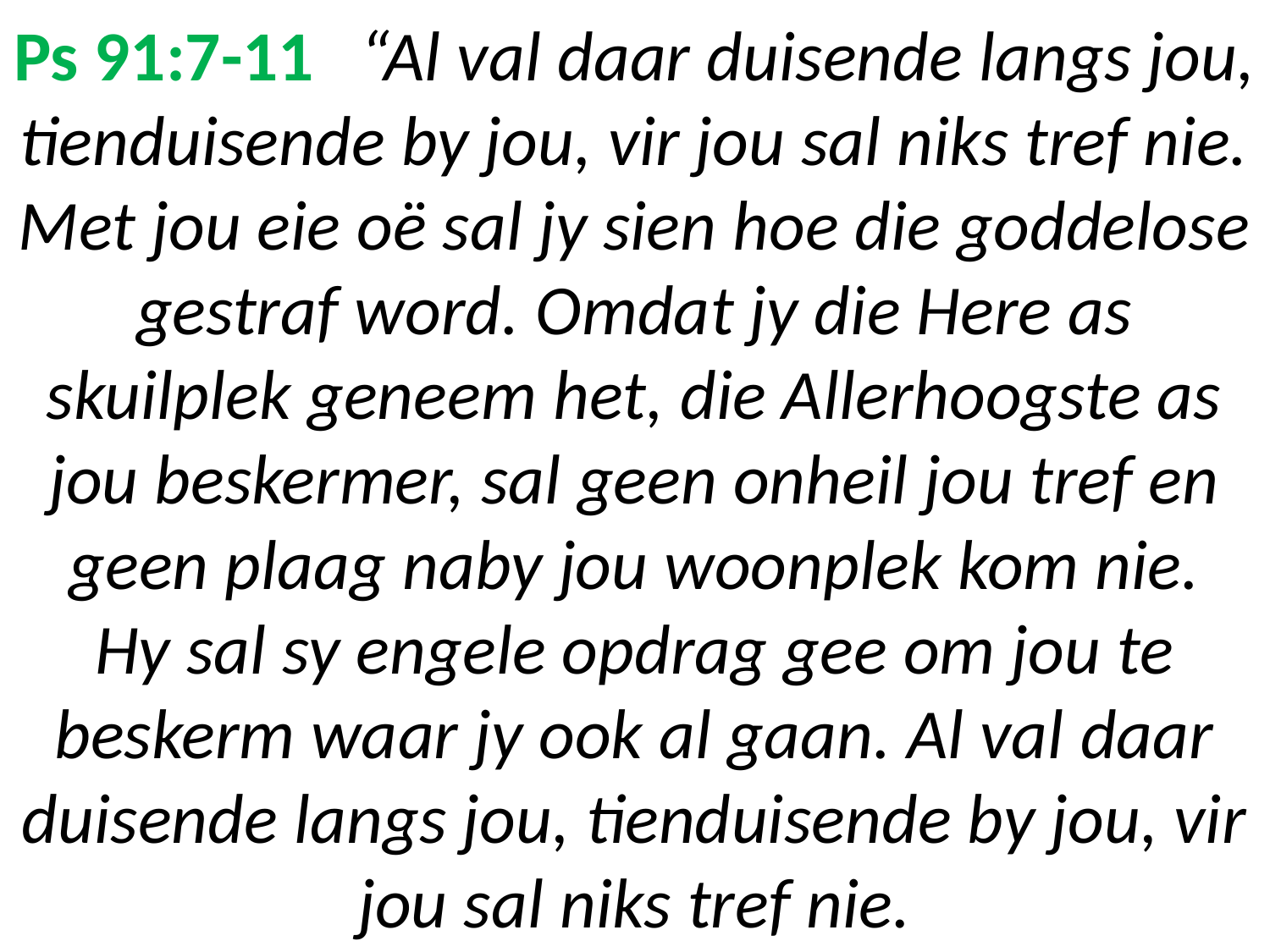

# Ps 91:7-11	“Al val daar duisende langs jou, tienduisende by jou, vir jou sal niks tref nie. Met jou eie oë sal jy sien hoe die goddelose gestraf word. Omdat jy die Here as skuilplek geneem het, die Allerhoogste as jou beskermer, sal geen onheil jou tref en geen plaag naby jou woonplek kom nie. Hy sal sy engele opdrag gee om jou te beskerm waar jy ook al gaan. Al val daar duisende langs jou, tienduisende by jou, vir jou sal niks tref nie.